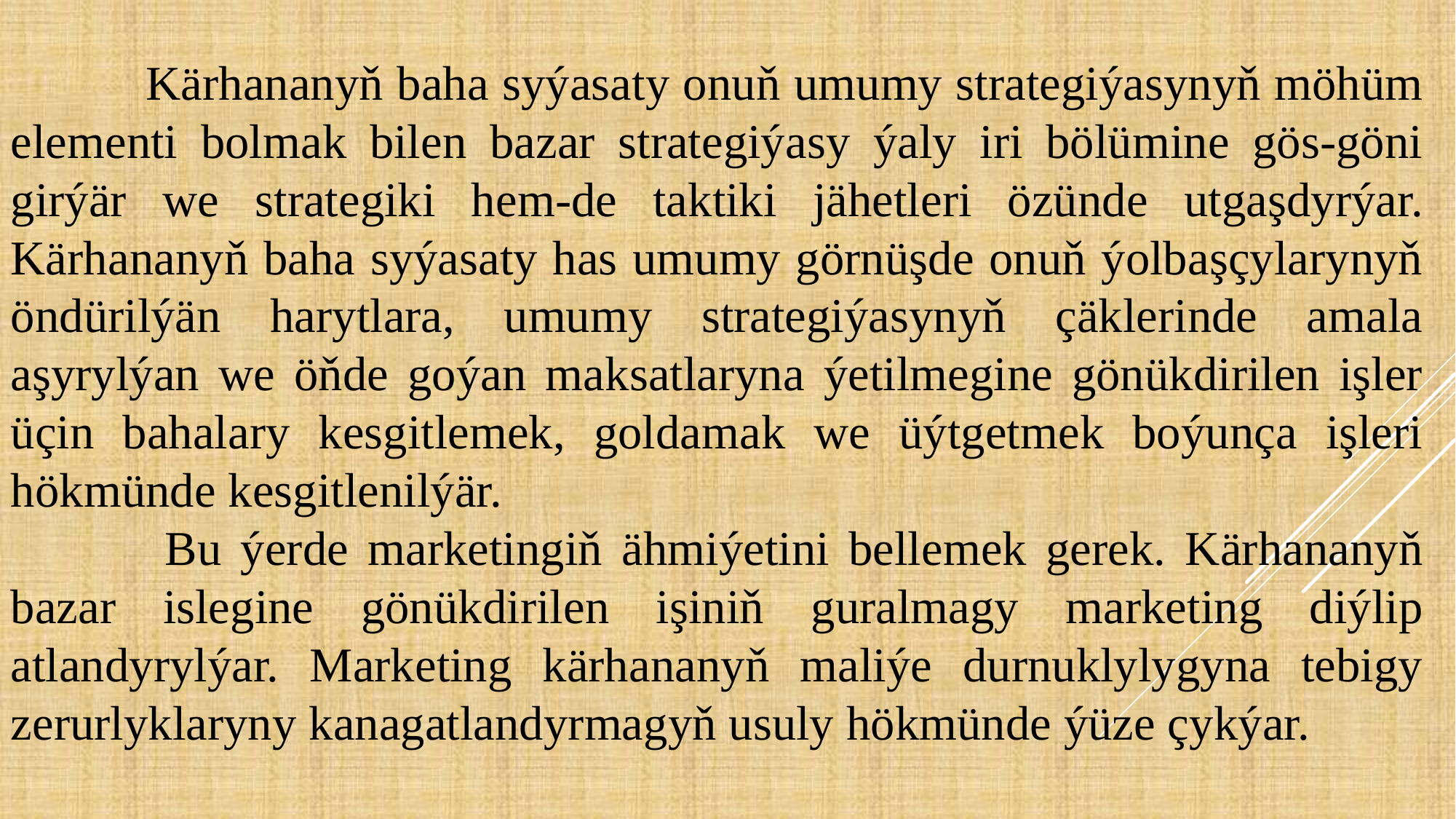

Kärhananyň baha syýasaty onuň umumy strategiýasynyň möhüm elementi bolmak bilen bazar strategiýasy ýaly iri bölümine gös-göni girýär we strategiki hem-de taktiki jähetleri özünde utgaşdyrýar. Kärhananyň baha syýasaty has umumy görnüşde onuň ýolbaşçylarynyň öndürilýän harytlara, umumy strategiýasynyň çäklerinde amala aşyrylýan we öňde goýan maksatlaryna ýetilmegine gönükdirilen işler üçin bahalary kesgitlemek, goldamak we üýtgetmek boýunça işleri hökmünde kesgitlenilýär.
        Bu ýerde marketingiň ähmiýetini bellemek gerek. Kärhananyň bazar islegine gönükdirilen işiniň guralmagy marketing diýlip atlandyrylýar. Marketing kärhananyň maliýe durnuklylygyna tebigy zerurlyklaryny kanagatlandyrmagyň usuly hökmünde ýüze çykýar.